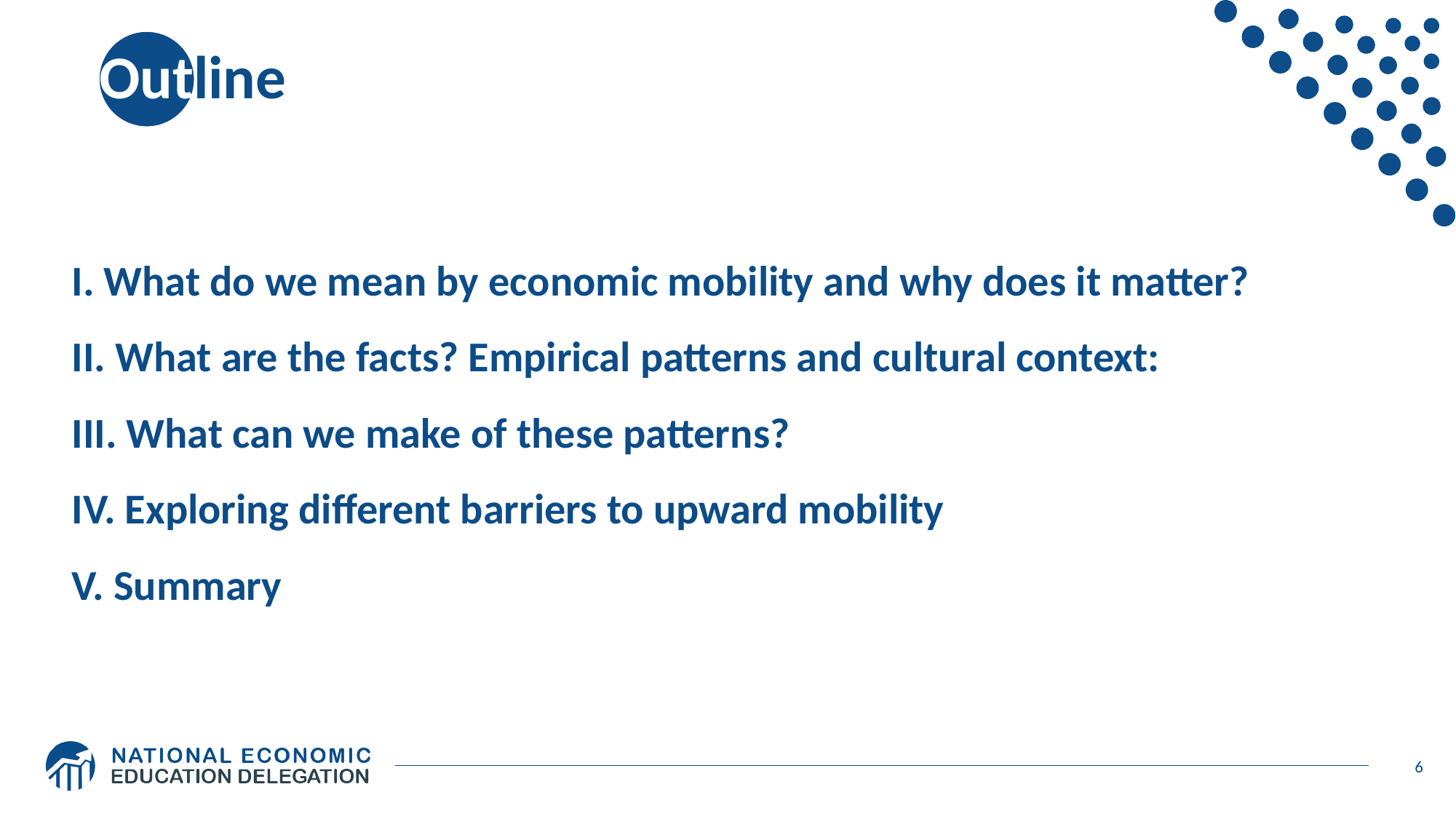

# Outline

I. What do we mean by economic mobility and why does it matter?
II. What are the facts? Empirical patterns and cultural context:
III. What can we make of these patterns?
IV. Exploring different barriers to upward mobility
V. Summary
6